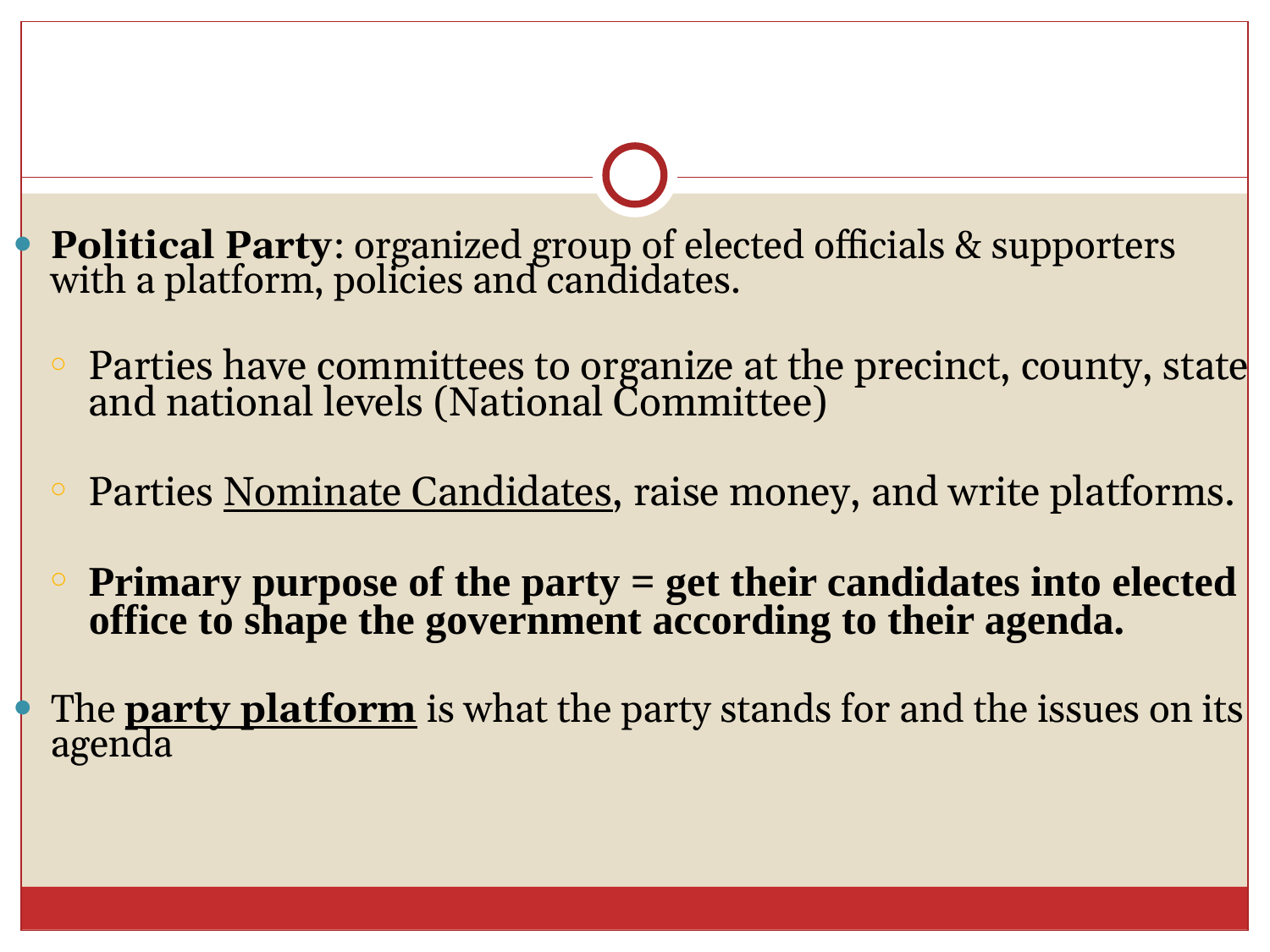

#

Political Party: organized group of elected officials & supporters with a platform, policies and candidates.

Parties have committees to organize at the precinct, county, state and national levels (National Committee)

Parties Nominate Candidates, raise money, and write platforms.

Primary purpose of the party = get their candidates into elected office to shape the government according to their agenda.

The party platform is what the party stands for and the issues on its agenda